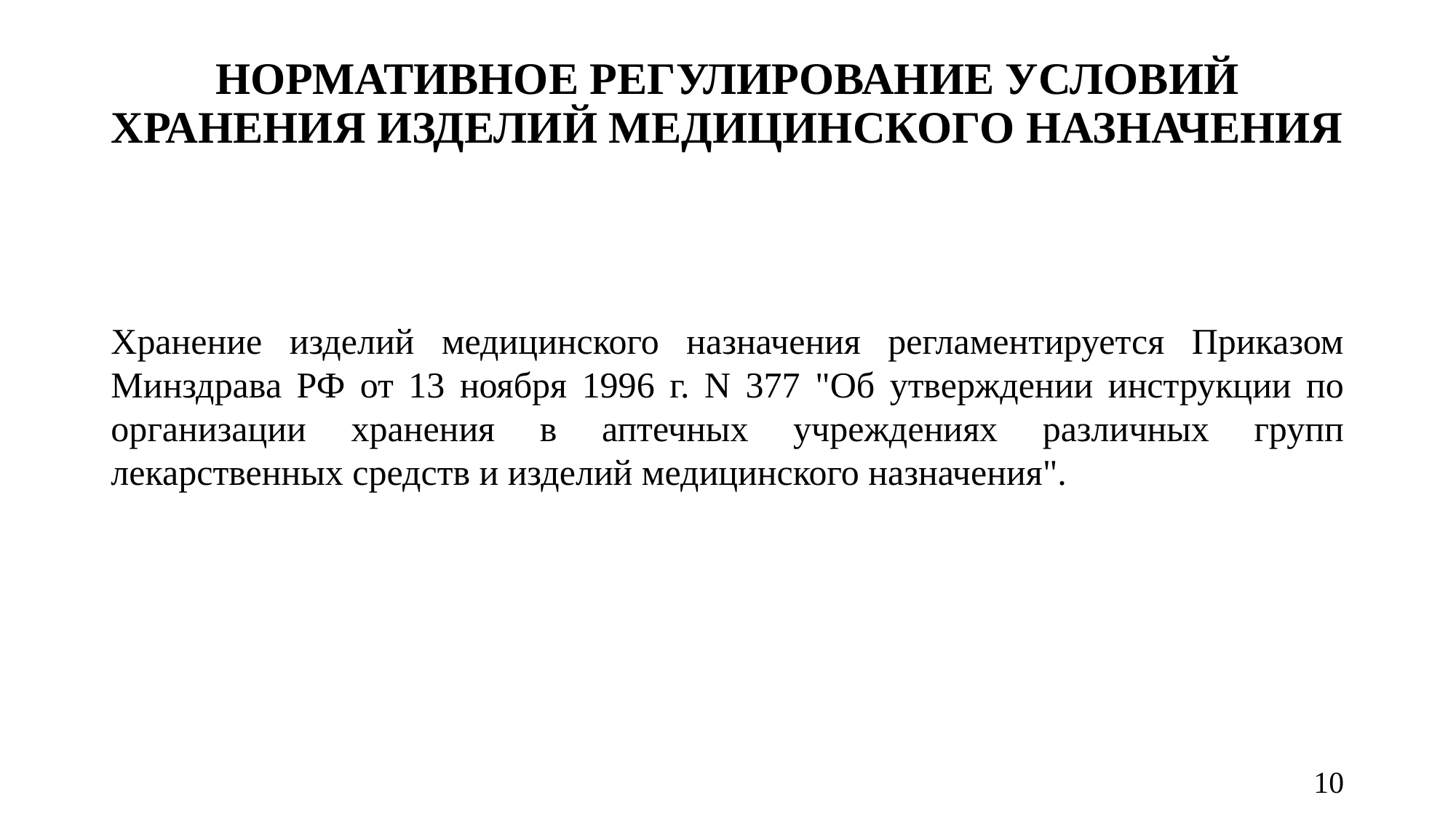

# НОРМАТИВНОЕ РЕГУЛИРОВАНИЕ УСЛОВИЙ ХРАНЕНИЯ ИЗДЕЛИЙ МЕДИЦИНСКОГО НАЗНАЧЕНИЯ
Хранение изделий медицинского назначения регламентируется Приказом Минздрава РФ от 13 ноября 1996 г. N 377 "Об утверждении инструкции по организации хранения в аптечных учреждениях различных групп лекарственных средств и изделий медицинского назначения".
10